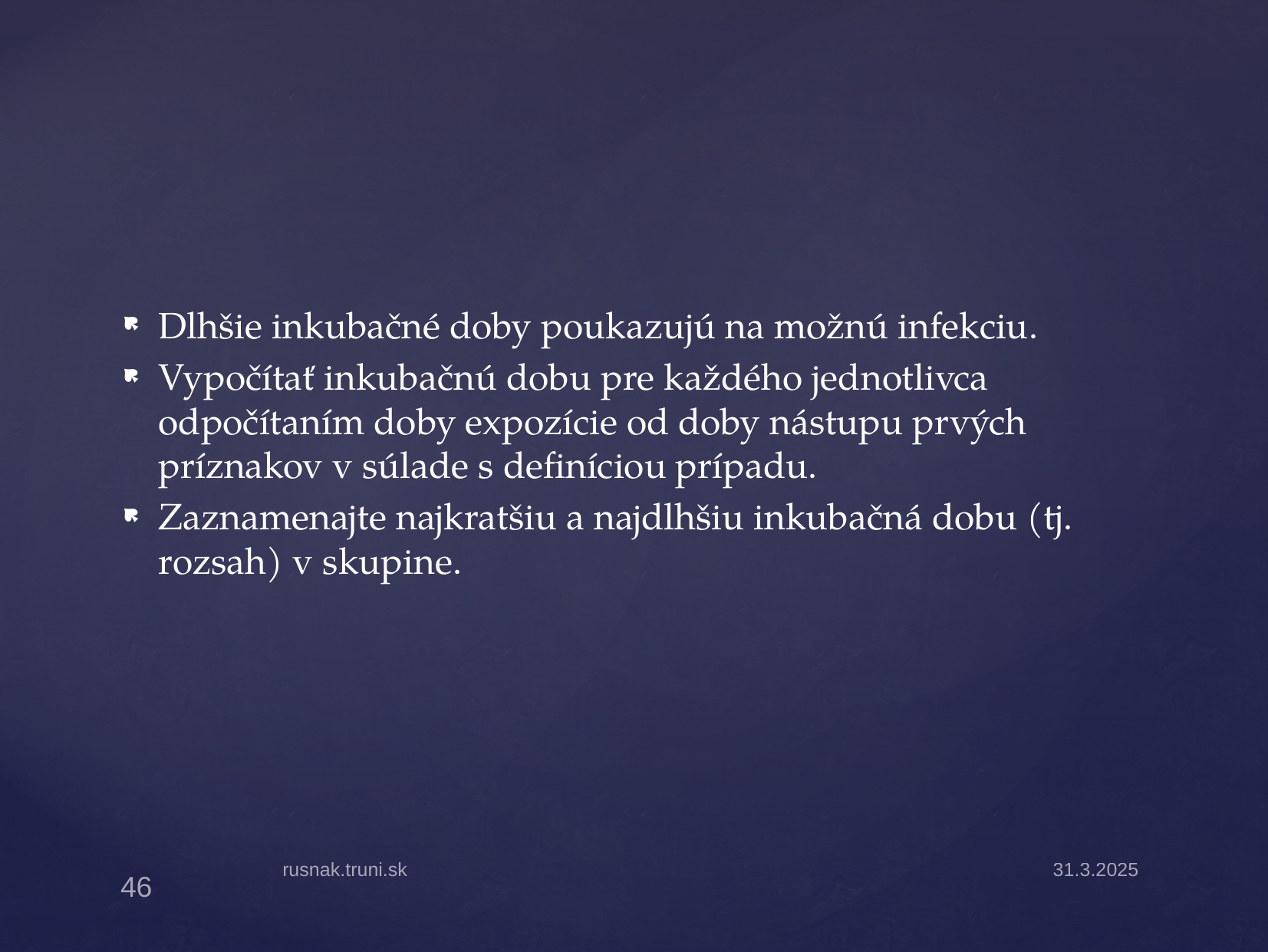

Dlhšie inkubačné doby poukazujú na možnú infekciu.
Vypočítať inkubačnú dobu pre každého jednotlivca odpočítaním doby expozície od doby nástupu prvých príznakov v súlade s definíciou prípadu.
Zaznamenajte najkratšiu a najdlhšiu inkubačná dobu (tj. rozsah) v skupine.
rusnak.truni.sk
31.3.2025
46